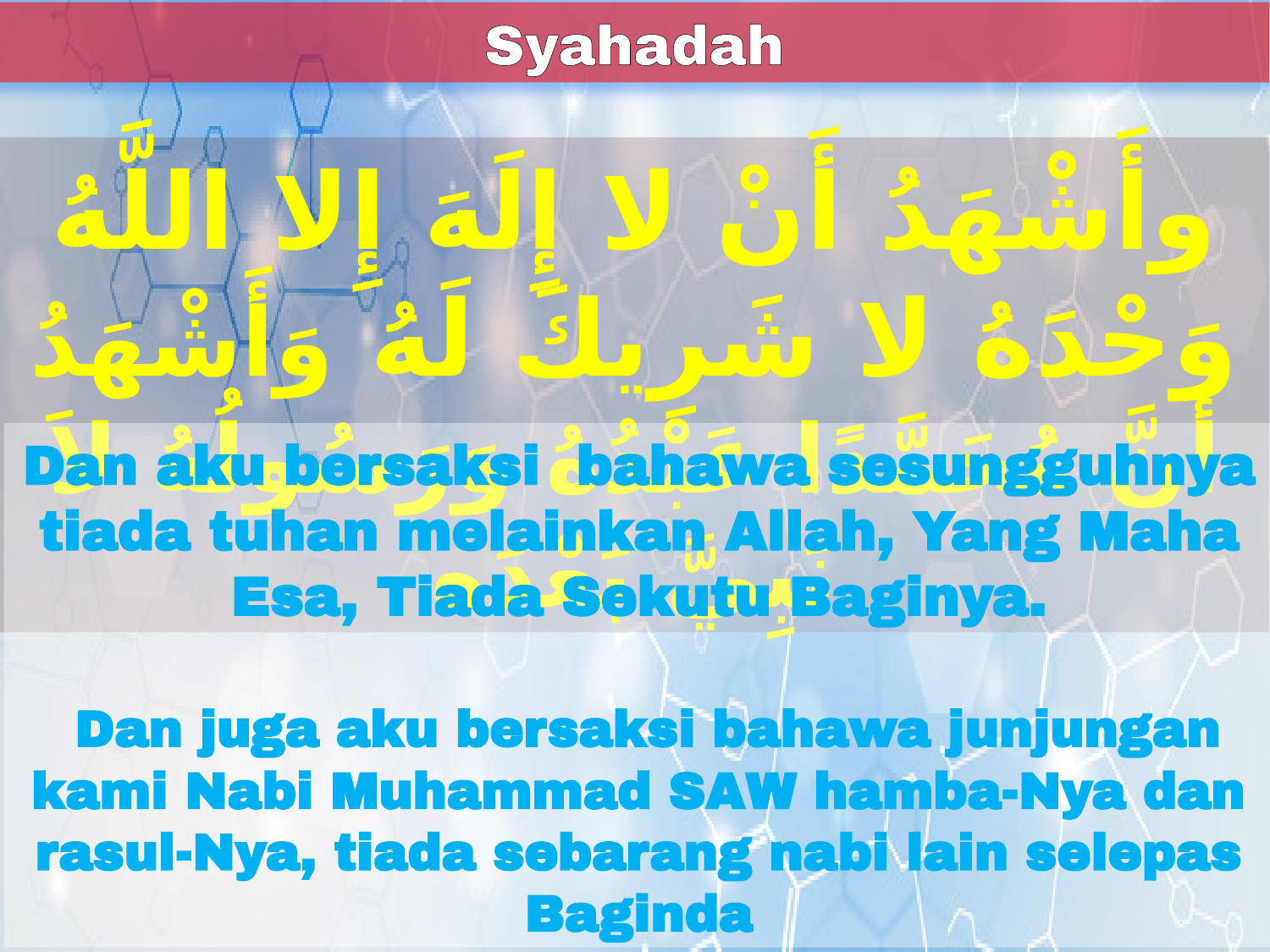

Syahadah
وأَشْهَدُ أَنْ لا إِلَهَ إِلا اللَّهُ وَحْدَهُ لا شَرِيكَ لَهُ وَأَشْهَدُ أَنَّ مُحَمَّدًا عَبْدُهُ وَرَسُولُهُ لاَ نَبِيَّ بَعْدَه
Dan aku bersaksi  bahawa sesungguhnya tiada tuhan melainkan Allah, Yang Maha Esa, Tiada Sekutu Baginya.

 Dan juga aku bersaksi bahawa junjungan kami Nabi Muhammad SAW hamba-Nya dan rasul-Nya, tiada sebarang nabi lain selepas Baginda